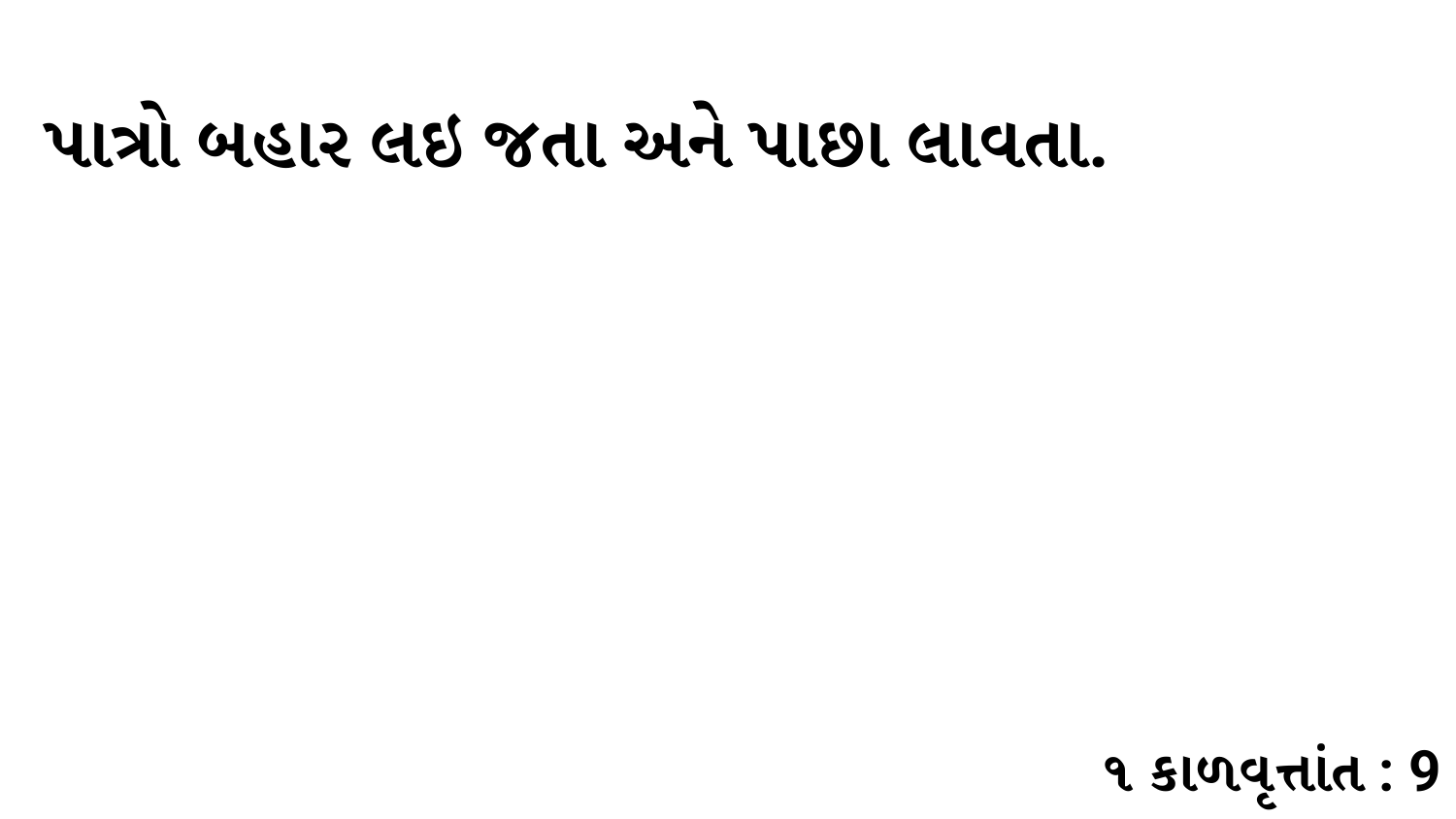

પાત્રો બહાર લઇ જતા અને પાછા લાવતા.
૧ કાળવૃત્તાંત : 9